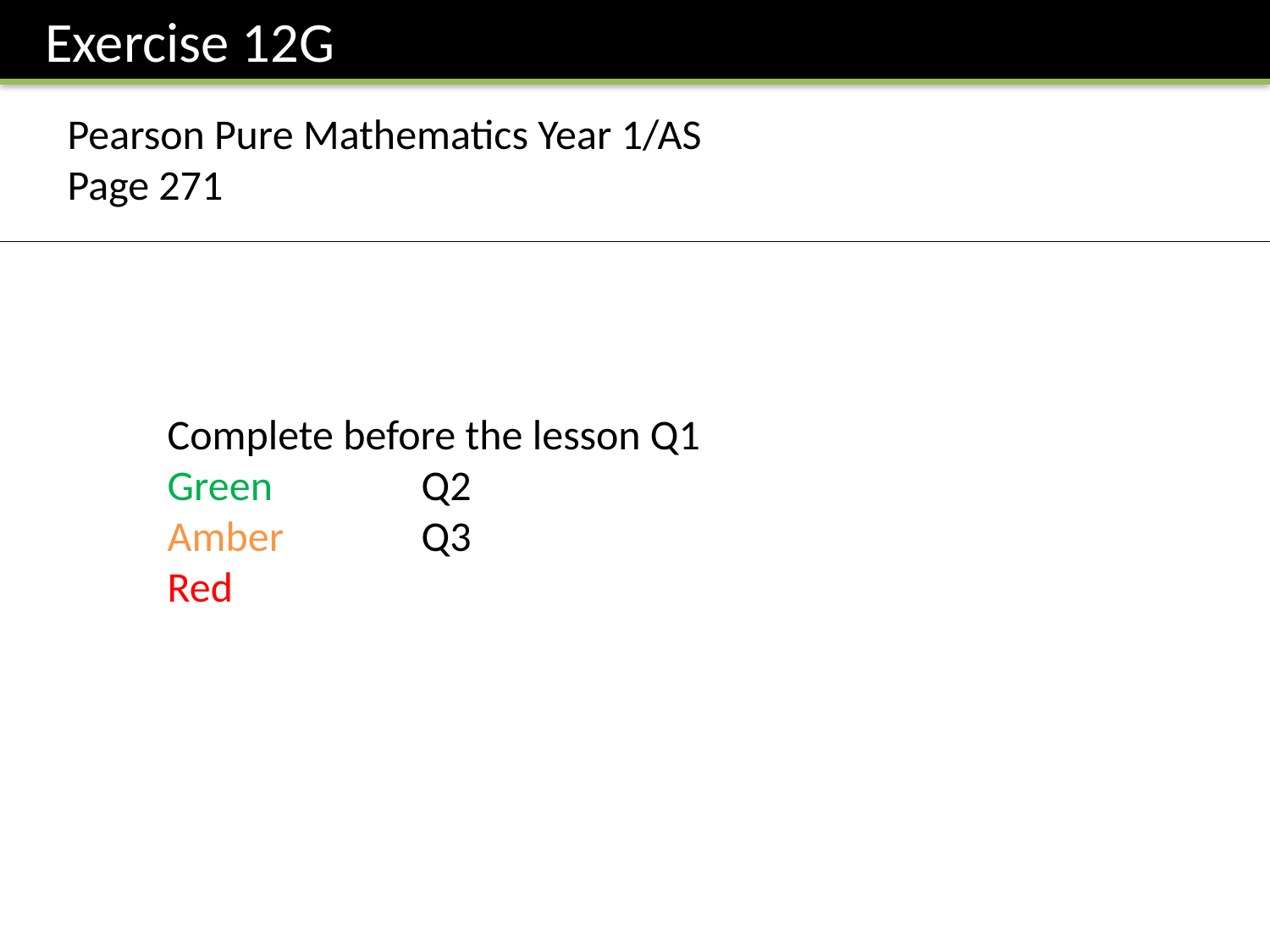

Exercise 12G
Pearson Pure Mathematics Year 1/AS
Page 271
Complete before the lesson Q1
Green		Q2
Amber 		Q3
Red